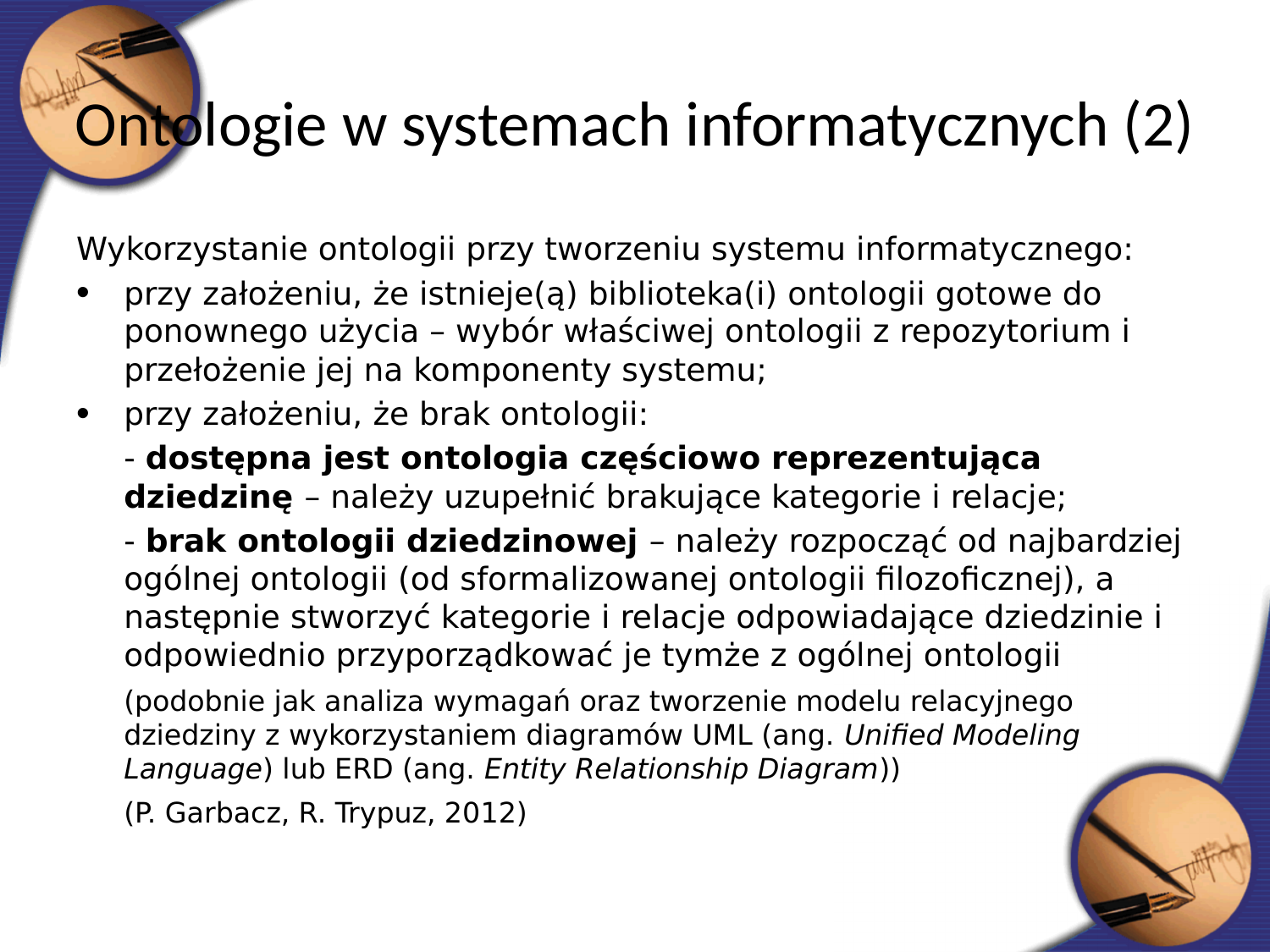

Ontologie w systemach informatycznych (2)
Wykorzystanie ontologii przy tworzeniu systemu informatycznego:
przy założeniu, że istnieje(ą) biblioteka(i) ontologii gotowe do ponownego użycia – wybór właściwej ontologii z repozytorium i przełożenie jej na komponenty systemu;
przy założeniu, że brak ontologii:
	- dostępna jest ontologia częściowo reprezentująca dziedzinę – należy uzupełnić brakujące kategorie i relacje;
	- brak ontologii dziedzinowej – należy rozpocząć od najbardziej ogólnej ontologii (od sformalizowanej ontologii filozoficznej), a następnie stworzyć kategorie i relacje odpowiadające dziedzinie i odpowiednio przyporządkować je tymże z ogólnej ontologii
	(podobnie jak analiza wymagań oraz tworzenie modelu relacyjnego dziedziny z wykorzystaniem diagramów UML (ang. Unified Modeling Language) lub ERD (ang. Entity Relationship Diagram))
	(P. Garbacz, R. Trypuz, 2012)